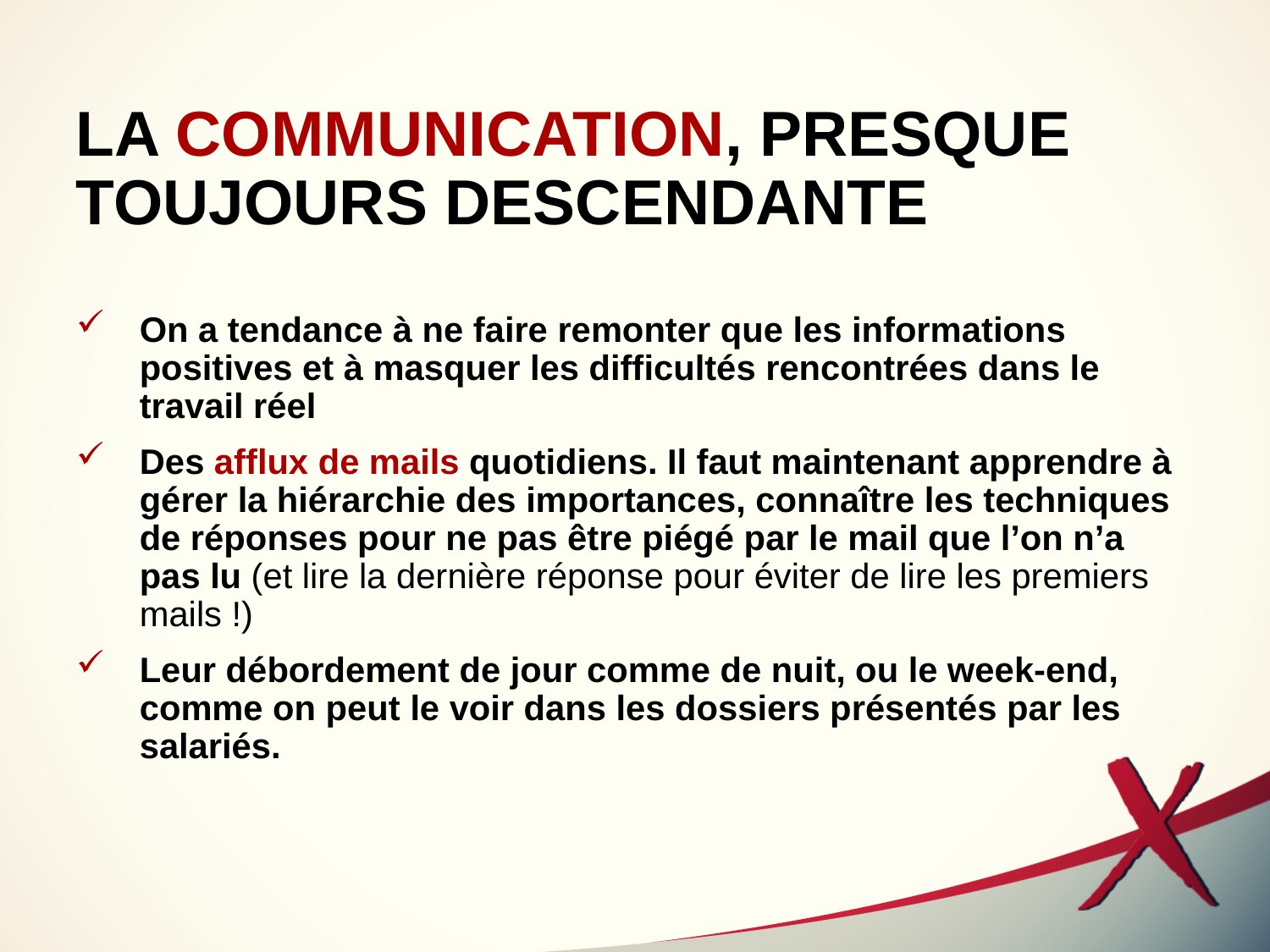

LA COMMUNICATION, PRESQUE TOUJOURS DESCENDANTE

On a tendance à ne faire remonter que les informations positives et à masquer les difficultés rencontrées dans le travail réel
Des afflux de mails quotidiens. Il faut maintenant apprendre à gérer la hiérarchie des importances, connaître les techniques de réponses pour ne pas être piégé par le mail que l’on n’a pas lu (et lire la dernière réponse pour éviter de lire les premiers mails !)
Leur débordement de jour comme de nuit, ou le week-end, comme on peut le voir dans les dossiers présentés par les salariés.